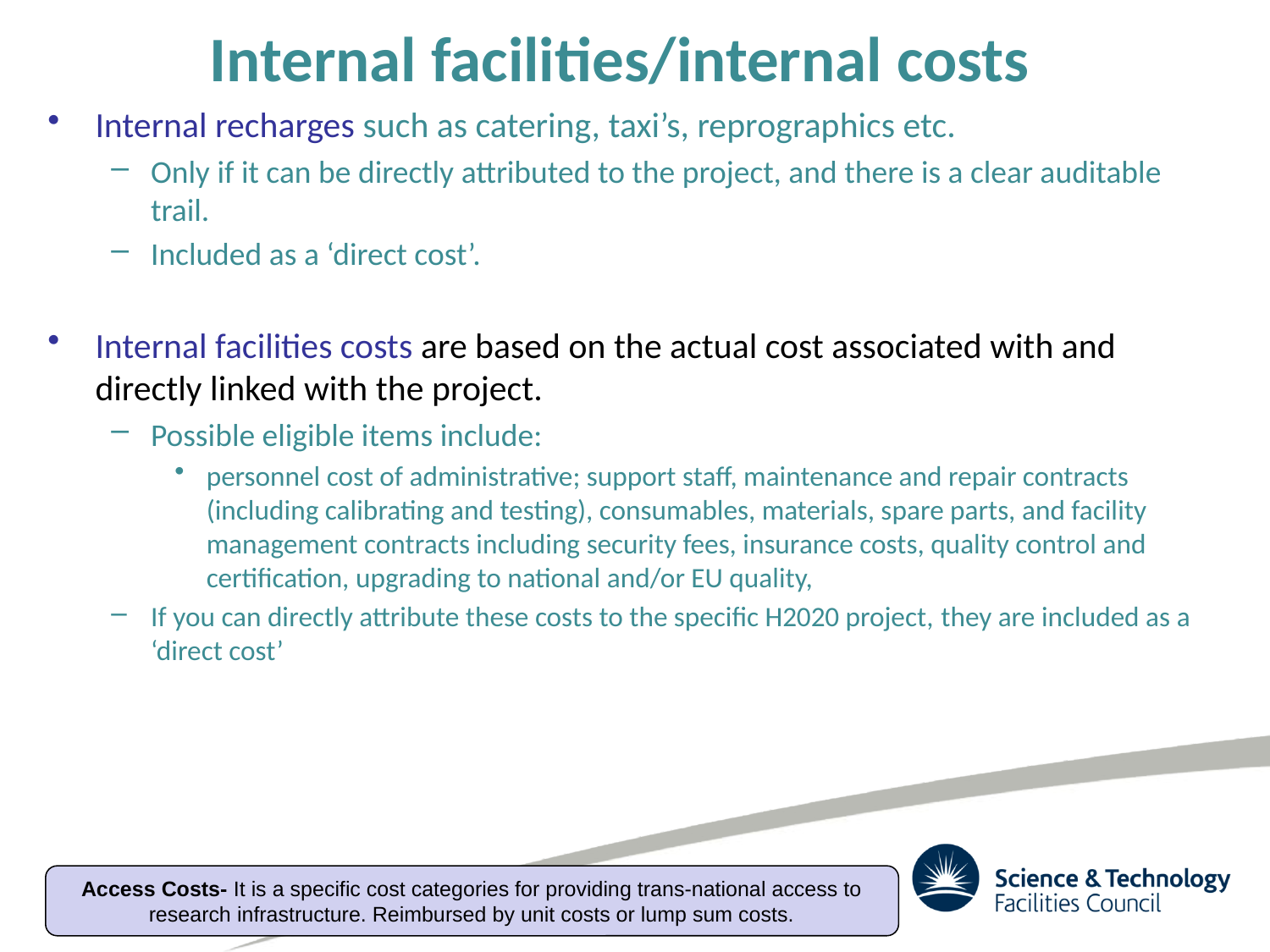

# Internal facilities/internal costs
Internal recharges such as catering, taxi’s, reprographics etc.
Only if it can be directly attributed to the project, and there is a clear auditable trail.
Included as a ‘direct cost’.

Internal facilities costs are based on the actual cost associated with and directly linked with the project.
Possible eligible items include:
personnel cost of administrative; support staff, maintenance and repair contracts (including calibrating and testing), consumables, materials, spare parts, and facility management contracts including security fees, insurance costs, quality control and certification, upgrading to national and/or EU quality,
If you can directly attribute these costs to the specific H2020 project, they are included as a ‘direct cost’

Access Costs- It is a specific cost categories for providing trans-national access to research infrastructure. Reimbursed by unit costs or lump sum costs.